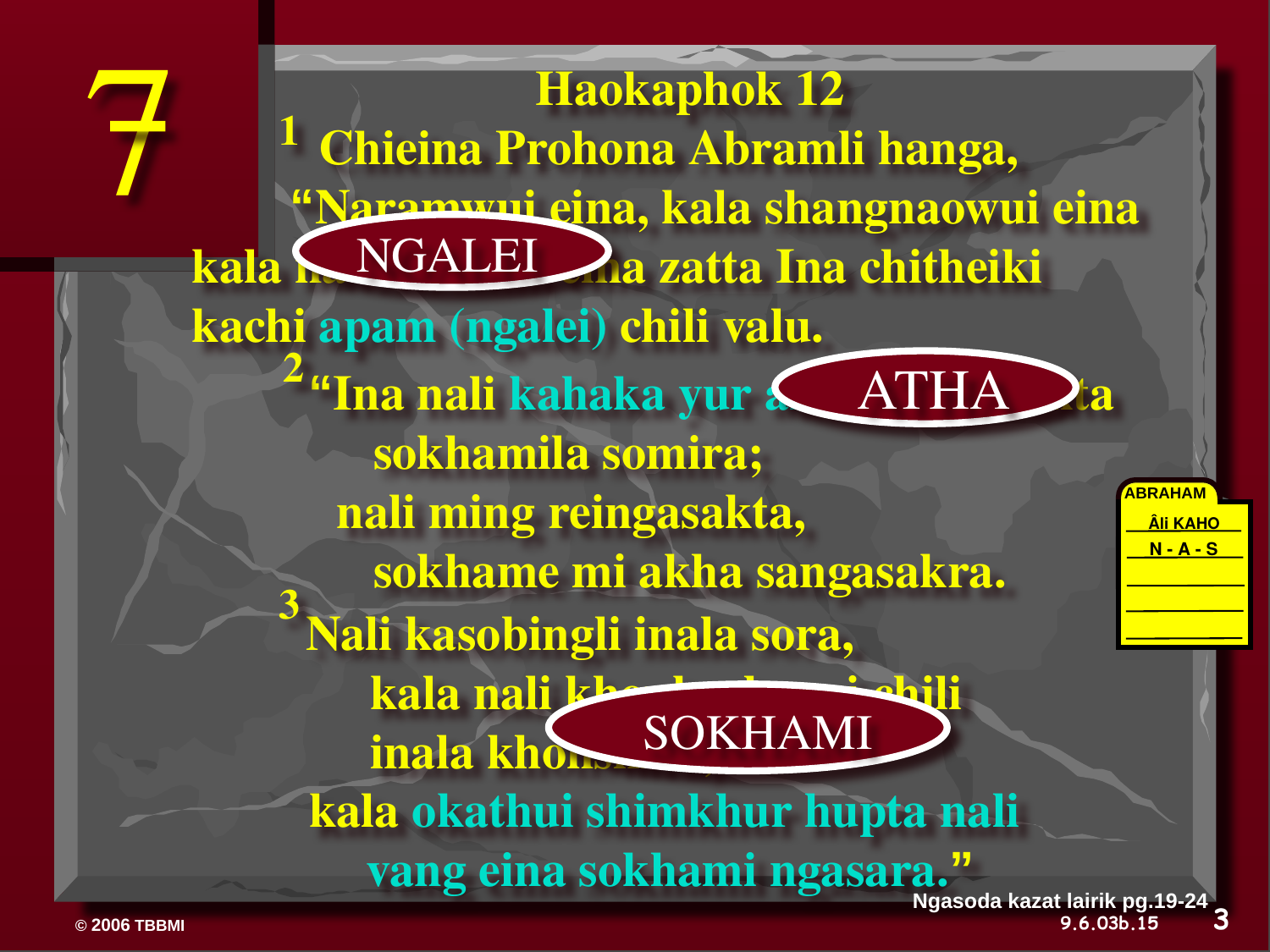

7

                            Haokaphok 12
	Chieina Prohona Abramli hanga,
        “Naramwui eina, kala shangnaowui eina kala navÂli shim eina zatta Ina chitheiki kachi apam (ngalei) chili valu.
1

NGALEI

	 “Ina nali kahaka yur akha sangasakta
	      sokhamila somira;
	   nali ming reingasakta,
	      sokhame mi akha sangasakra.
2
  ATHA

ABRAHAM

Âli KAHO

N - A - S

	 Nali kasobingli inala sora,
	      kala nali khonkashe mi chili 		      inala khonshira;
	 kala okathui shimkhur hupta nali
                vang eina sokhami ngasara.”
3

   SOKHAMI
Ngasoda kazat lairik pg.19-24
3
15